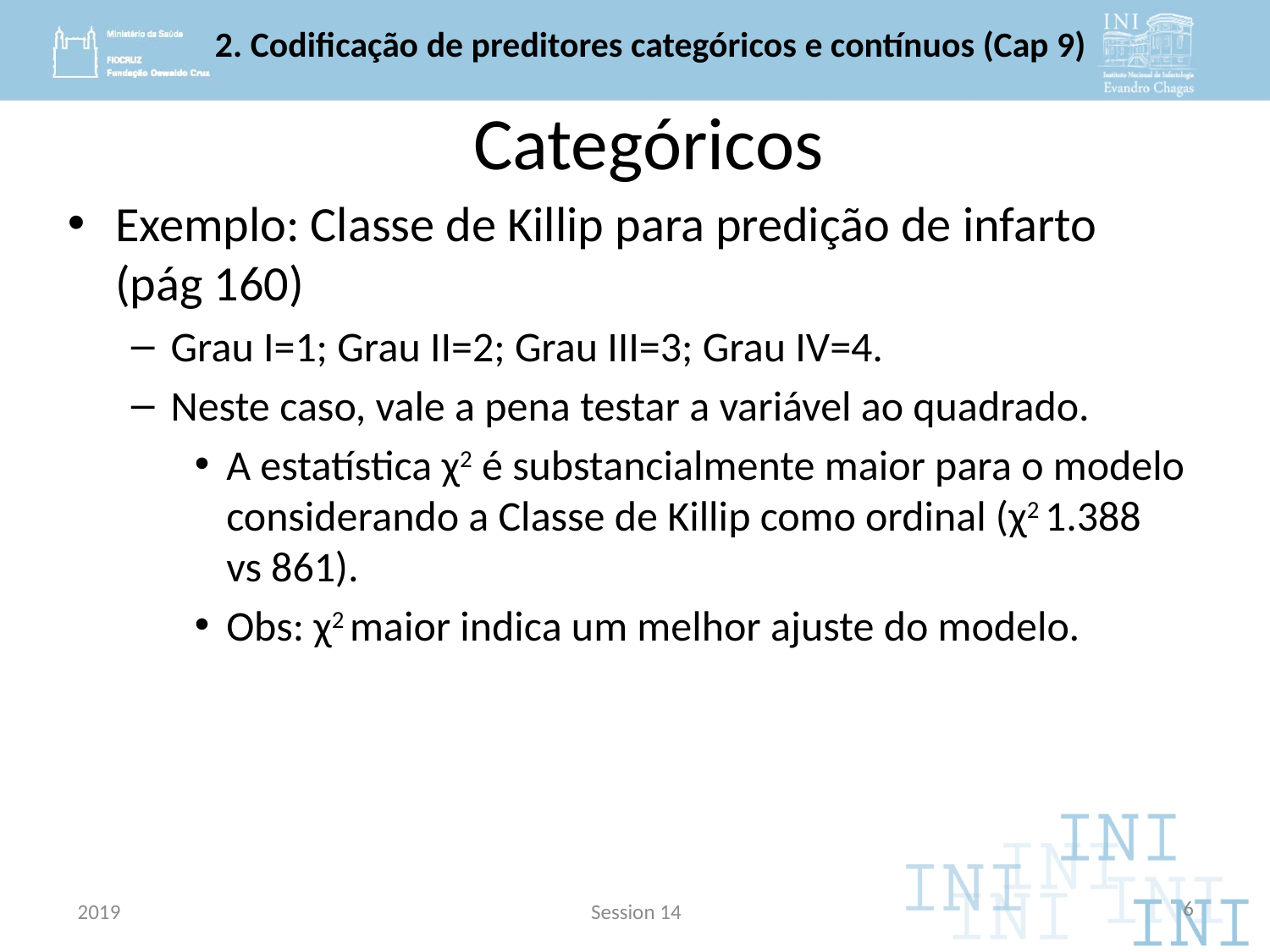

# 2. Codificação de preditores categóricos e contínuos (Cap 9)
Categóricos
Exemplo: Classe de Killip para predição de infarto (pág 160)
Grau I=1; Grau II=2; Grau III=3; Grau IV=4.
Neste caso, vale a pena testar a variável ao quadrado.
A estatística χ2 é substancialmente maior para o modelo considerando a Classe de Killip como ordinal (χ2 1.388 vs 861).
Obs: χ2 maior indica um melhor ajuste do modelo.
2019
Session 4
6
2019
Session 14